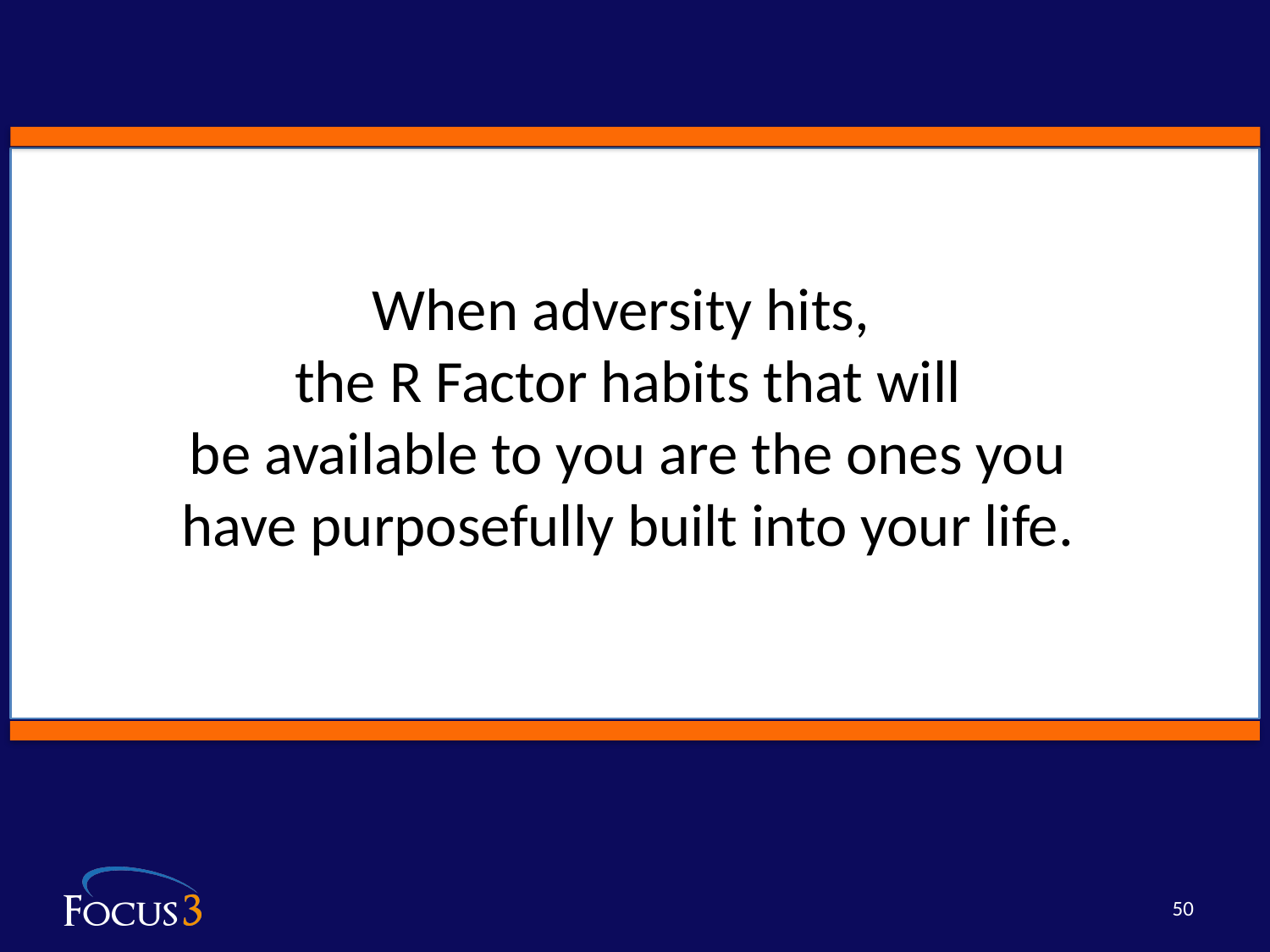

When adversity hits,
the R Factor habits that will
be available to you are the ones you
have purposefully built into your life.
50